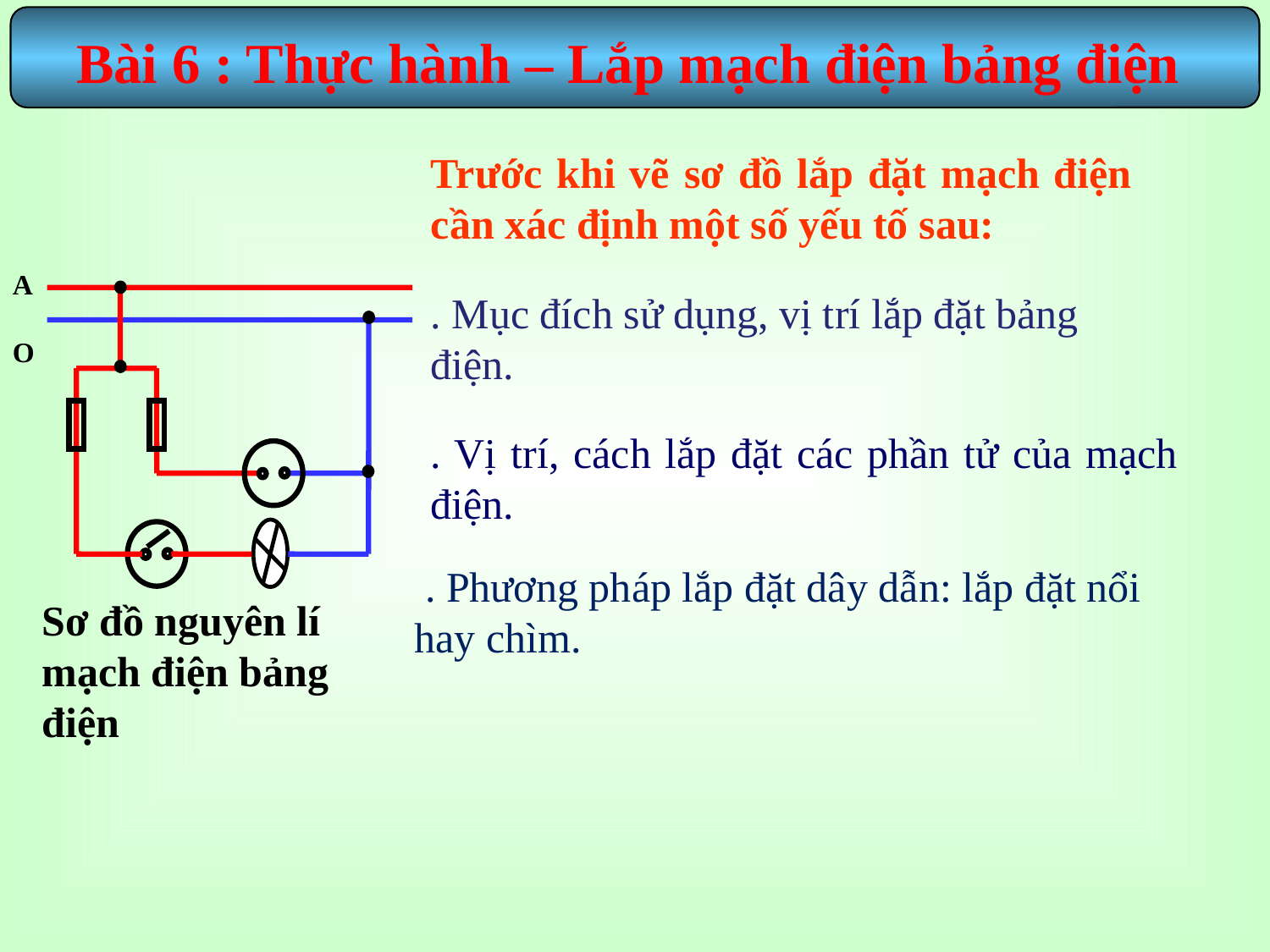

Bài 6 : Thực hành – Lắp mạch điện bảng điện
Trước khi vẽ sơ đồ lắp đặt mạch điện cần xác định một số yếu tố sau:

A
O

Sơ đồ nguyên lí mạch điện bảng điện
. Mục đích sử dụng, vị trí lắp đặt bảng điện.

. Vị trí, cách lắp đặt các phần tử của mạch điện.
 . Phương pháp lắp đặt dây dẫn: lắp đặt nổi hay chìm.